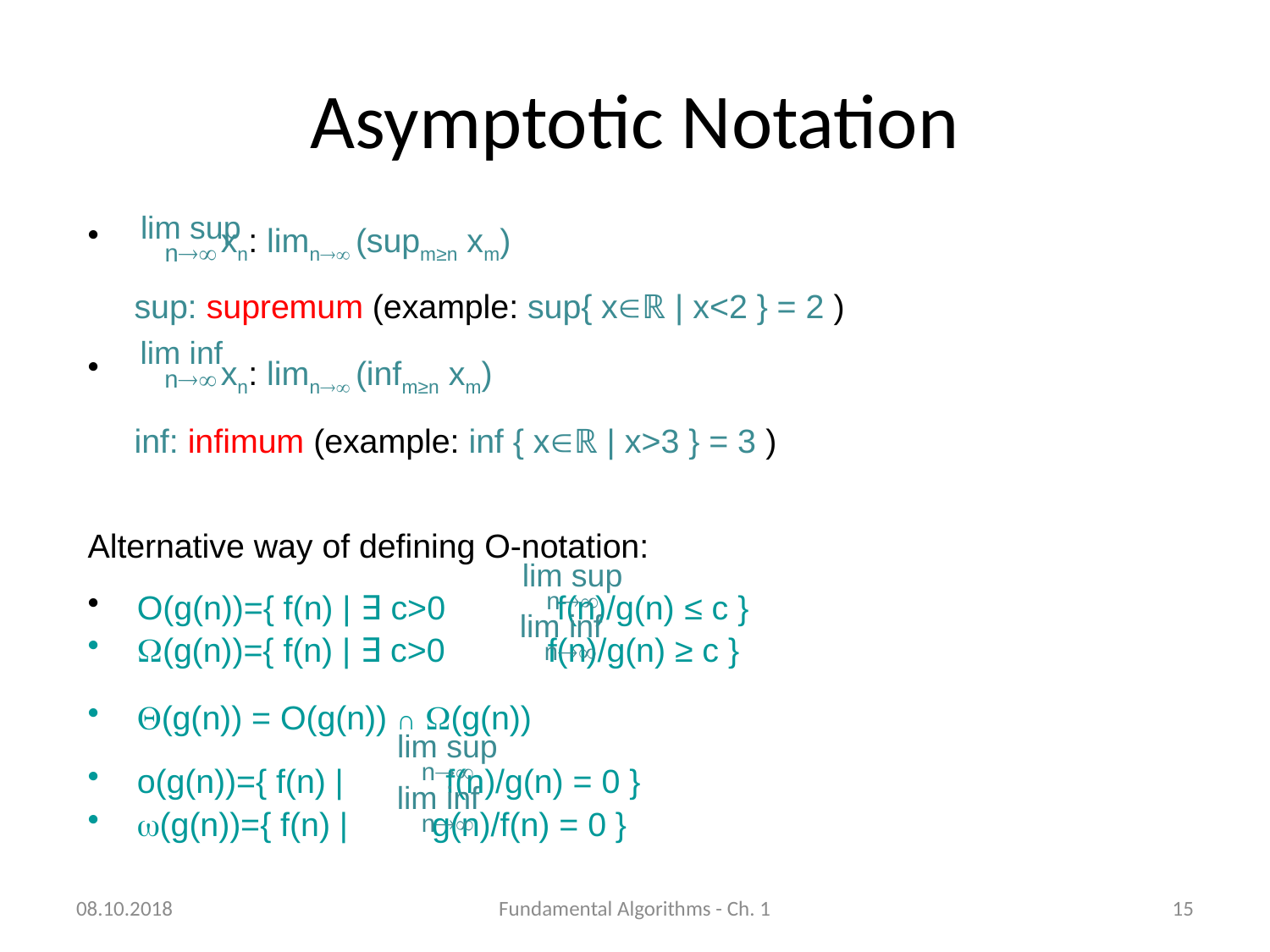

# Asymptotic Notation
lim sup
n→∞
          xn: limn→∞ (supm≥n xm)

     sup: supremum (example: sup{ x∈ℝ | x<2 } = 2 )
          xn: limn→∞ (infm≥n xm)

     inf: infimum (example: inf { x∈ℝ | x>3 } = 3 )

Alternative way of defining O-notation:

 O(g(n))={ f(n) | ∃ c>0            f(n)/g(n) ≤ c }
 Ω(g(n))={ f(n) | ∃ c>0           f(n)/g(n) ≥ c }

 Θ(g(n)) = O(g(n)) ∩ Ω(g(n))
 o(g(n))={ f(n) |           f(n)/g(n) = 0 }
 ω(g(n))={ f(n) |         g(n)/f(n) = 0 }

lim inf
n→∞
lim sup
n→∞
lim inf
n→∞
lim sup
n→∞
lim inf
n→∞
08.10.2018
Fundamental Algorithms - Ch. 1
15